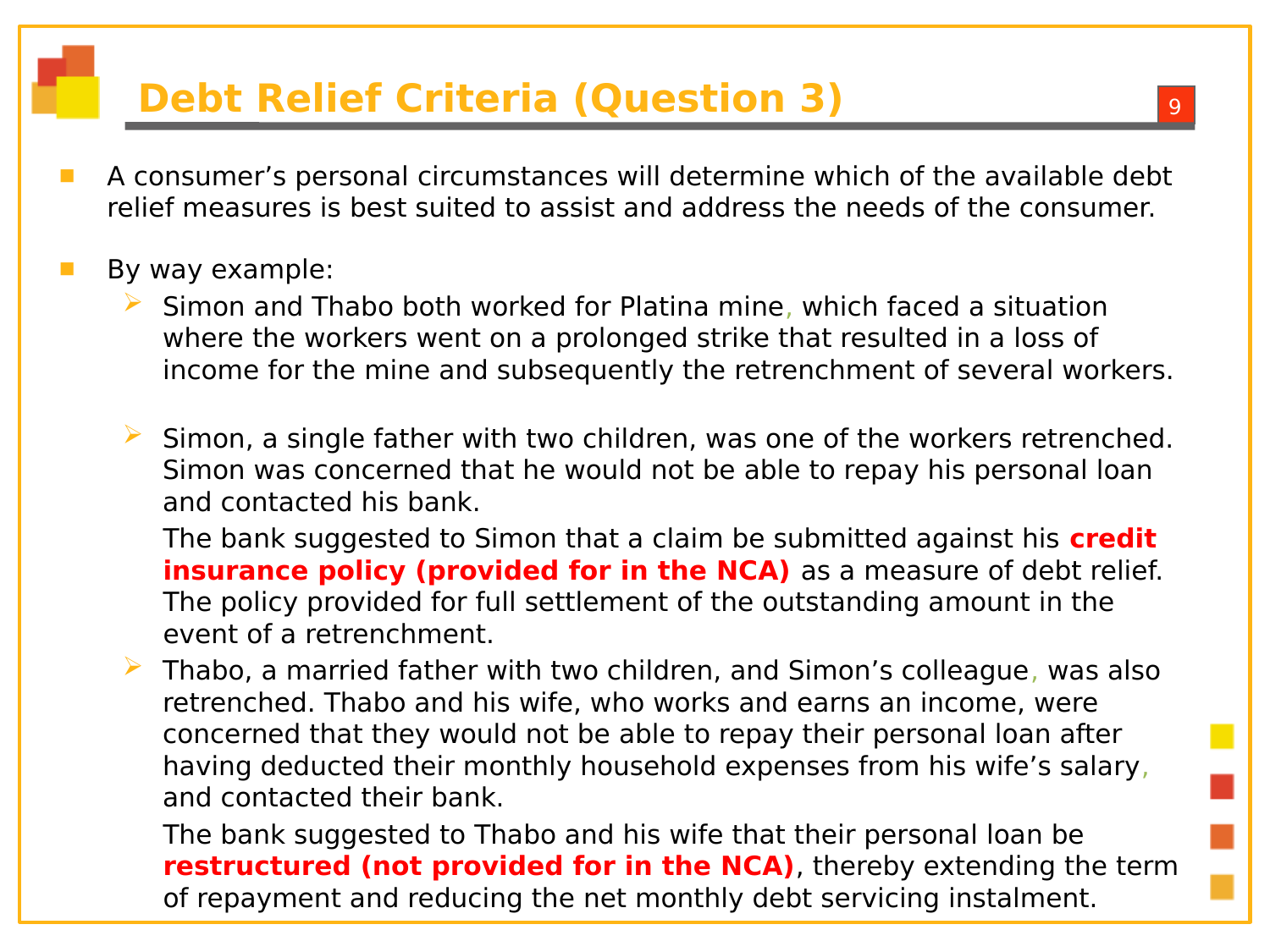

# Debt Relief Criteria (Question 3)
A consumer’s personal circumstances will determine which of the available debt relief measures is best suited to assist and address the needs of the consumer.

By way example:
Simon and Thabo both worked for Platina mine, which faced a situation where the workers went on a prolonged strike that resulted in a loss of income for the mine and subsequently the retrenchment of several workers.
Simon, a single father with two children, was one of the workers retrenched. Simon was concerned that he would not be able to repay his personal loan and contacted his bank.
The bank suggested to Simon that a claim be submitted against his credit insurance policy (provided for in the NCA) as a measure of debt relief. The policy provided for full settlement of the outstanding amount in the event of a retrenchment.
Thabo, a married father with two children, and Simon’s colleague, was also retrenched. Thabo and his wife, who works and earns an income, were concerned that they would not be able to repay their personal loan after having deducted their monthly household expenses from his wife’s salary, and contacted their bank.
The bank suggested to Thabo and his wife that their personal loan be restructured (not provided for in the NCA), thereby extending the term of repayment and reducing the net monthly debt servicing instalment.